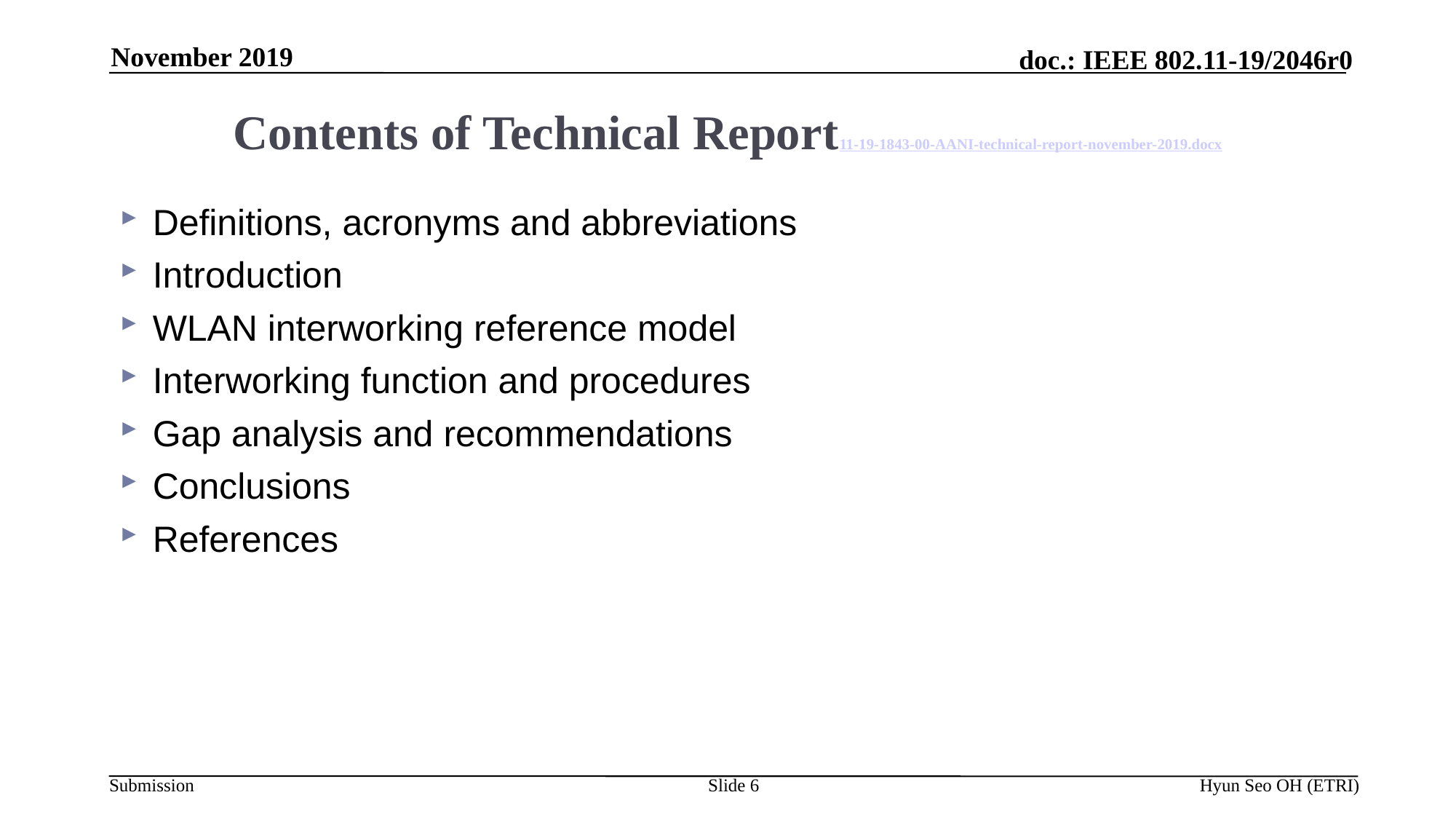

November 2019
# Contents of Technical Report11-19-1843-00-AANI-technical-report-november-2019.docx
Definitions, acronyms and abbreviations
Introduction
WLAN interworking reference model
Interworking function and procedures
Gap analysis and recommendations
Conclusions
References
Slide 6
Hyun Seo OH (ETRI)